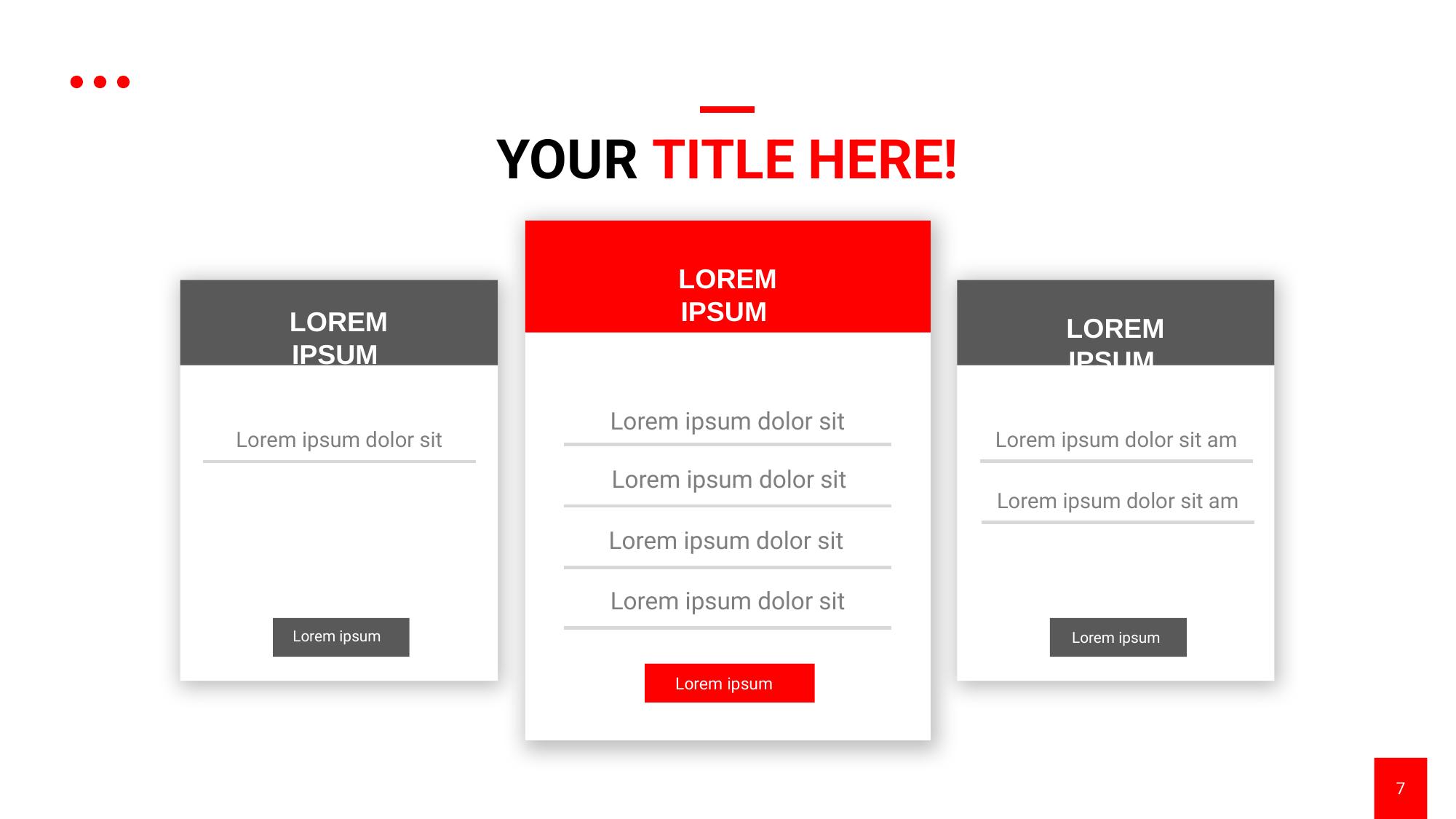

YOUR TITLE HERE!

LOREM IPSUM

LOREM IPSUM
LOREM IPSUM
Lorem ipsum dolor sit
Lorem ipsum dolor sit am
Lorem ipsum dolor sit
Lorem ipsum dolor sit
Lorem ipsum dolor sit am
Lorem ipsum dolor sit
Lorem ipsum dolor sit

Lorem ipsum
Lorem ipsum

Lorem ipsum